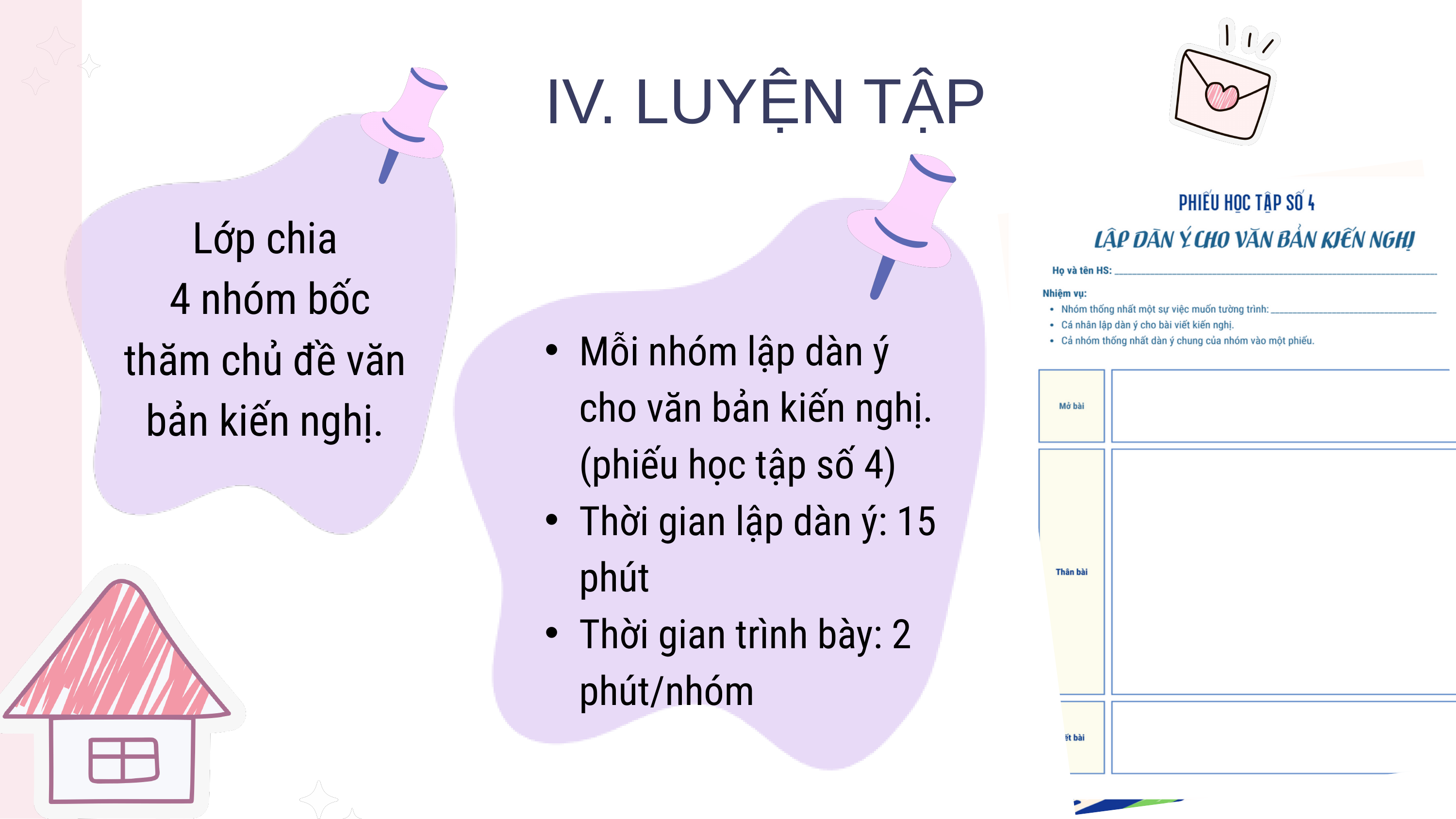

IV. LUYỆN TẬP

Lớp chia
 4 nhóm bốc thăm chủ đề văn bản kiến nghị.

Mỗi nhóm lập dàn ý cho văn bản kiến nghị. (phiếu học tập số 4)
Thời gian lập dàn ý: 15 phút
Thời gian trình bày: 2 phút/nhóm
3